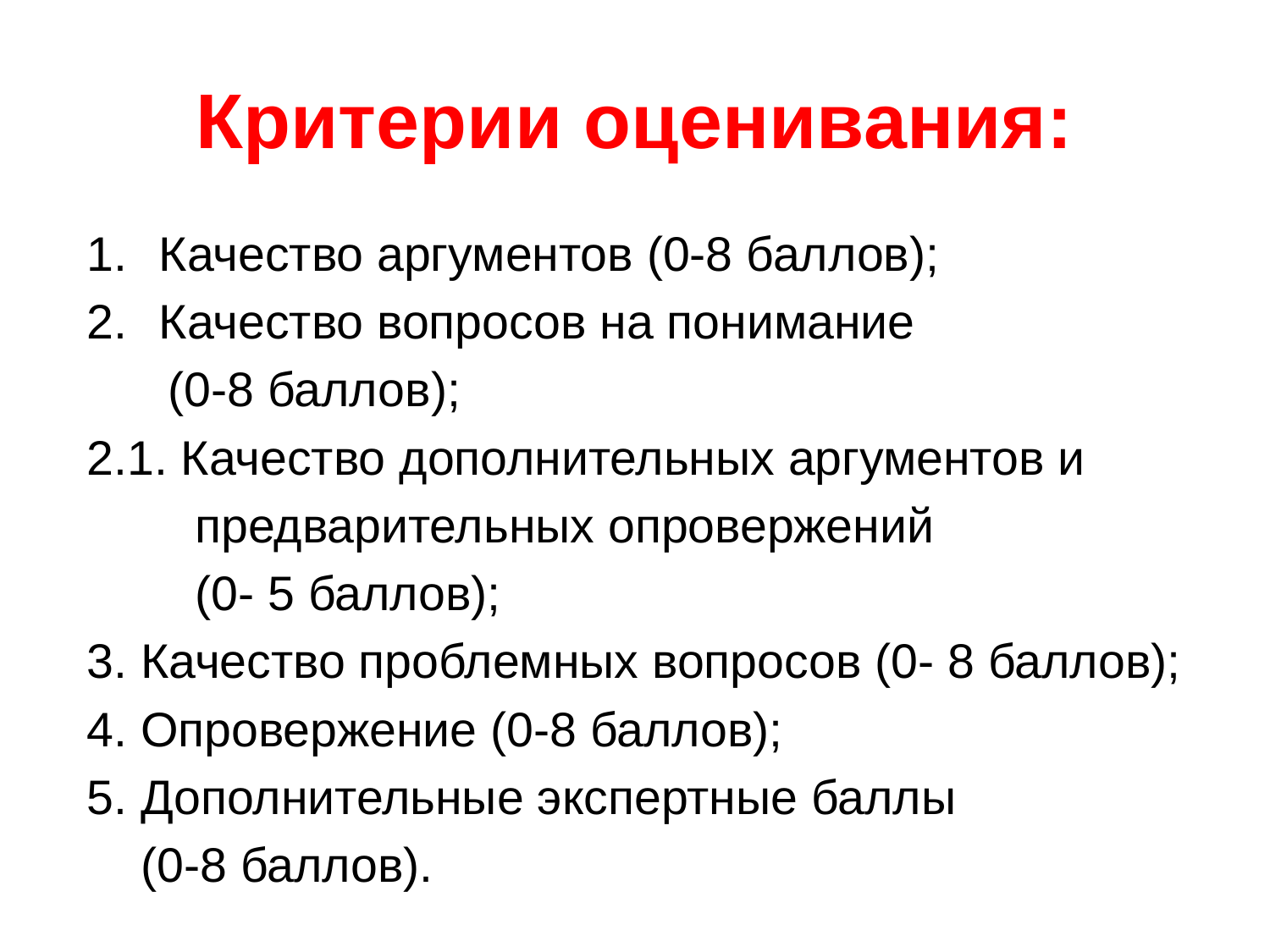

# Критерии оценивания:
Качество аргументов (0-8 баллов);
Качество вопросов на понимание
      (0-8 баллов);
2.1. Качество дополнительных аргументов и
        предварительных опровержений
        (0- 5 баллов);
3. Качество проблемных вопросов (0- 8 баллов);
4. Опровержение (0-8 баллов);
5. Дополнительные экспертные баллы
    (0-8 баллов).